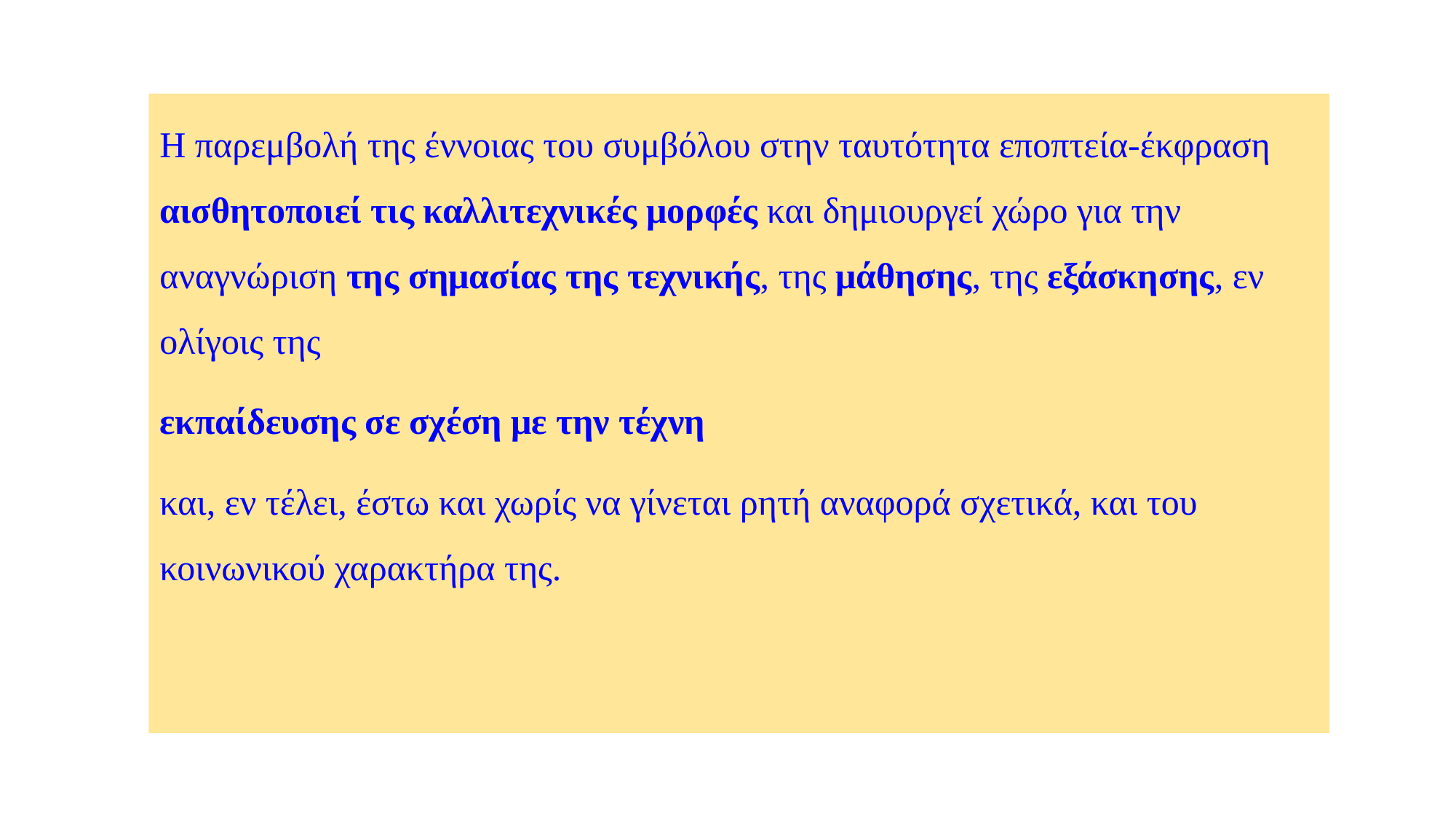

Η παρεμβολή της έννοιας του συμβόλου στην ταυτότητα εποπτεία-έκφραση αισθητοποιεί τις καλλιτεχνικές μορφές και δημιουργεί χώρο για την αναγνώριση της σημασίας της τεχνικής, της μάθησης, της εξάσκησης, εν ολίγοις της
εκπαίδευσης σε σχέση με την τέχνη
και, εν τέλει, έστω και χωρίς να γίνεται ρητή αναφορά σχετικά, και του κοινωνικού χαρακτήρα της.